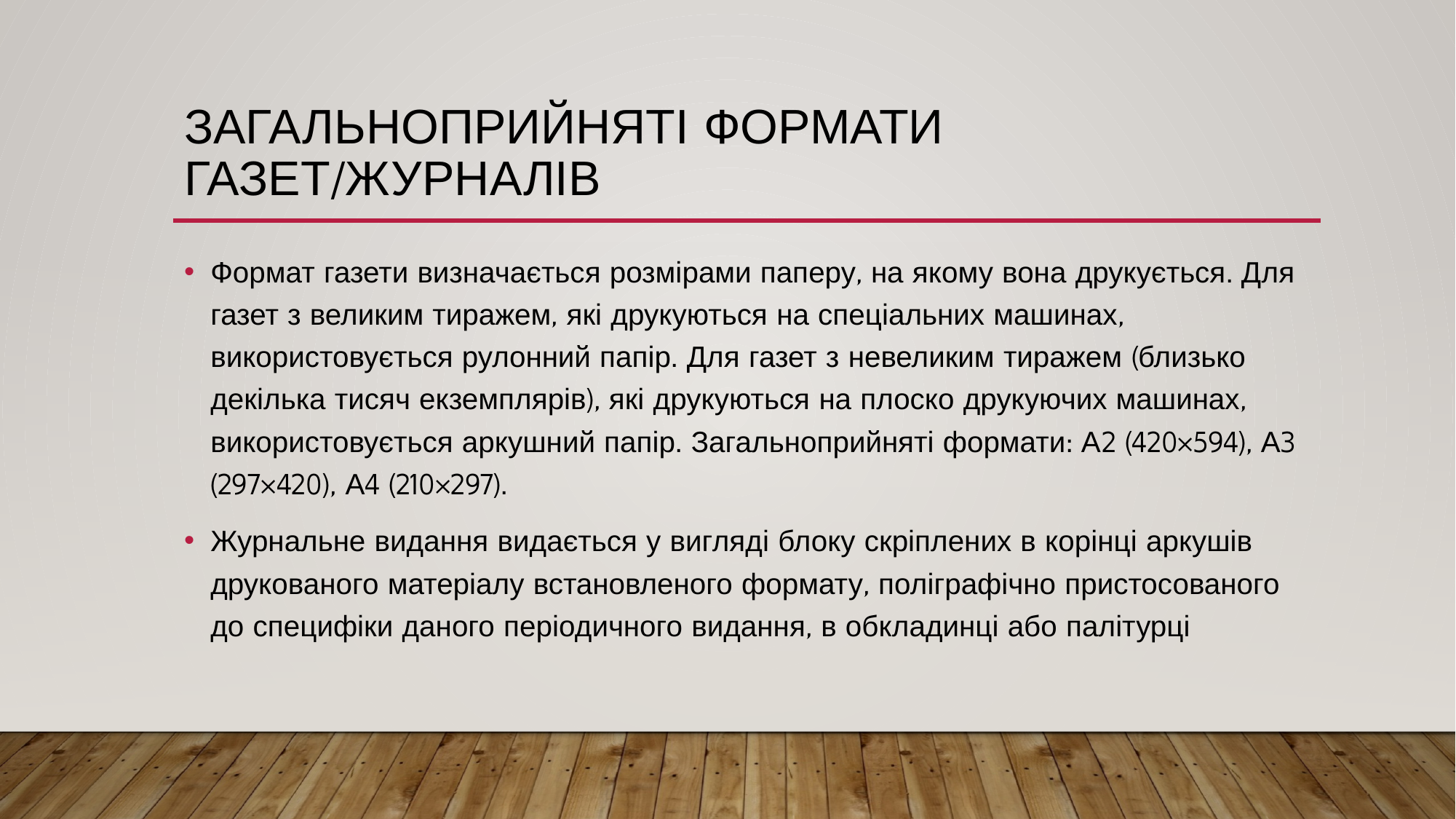

# Загальноприйняті формати газет/журналів
Формат газети визначається розмірами паперу, на якому вона друкується. Для газет з великим тиражем, які друкуються на спеціальних машинах, використовується рулонний папір. Для газет з невеликим тиражем (близько декілька тисяч екземплярів), які друкуються на плоско друкуючих машинах, використовується аркушний папір. Загальноприйняті формати: А2 (420×594), А3 (297×420), А4 (210×297).
Журнальне видання видається у вигляді блоку скріплених в корінці аркушів друкованого матеріалу встановленого формату, поліграфічно пристосованого до специфіки даного періодичного видання, в обкладинці або палітурці